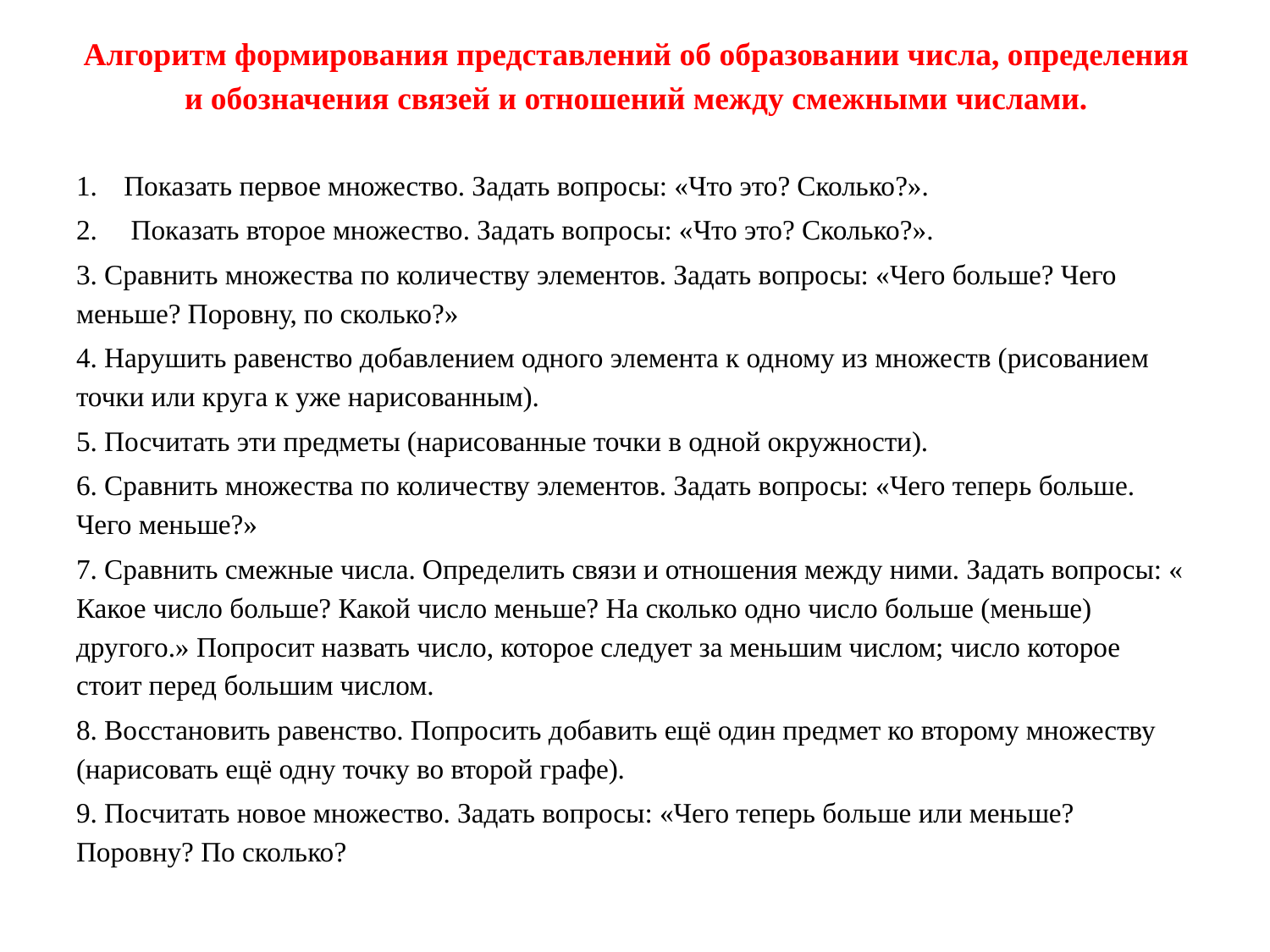

# Алгоритм формирования представлений об образовании числа, определения и обозначения связей и отношений между смежными числами.
Показать первое множество. Задать вопросы: «Что это? Сколько?».
 Показать второе множество. Задать вопросы: «Что это? Сколько?».
3. Сравнить множества по количеству элементов. Задать вопросы: «Чего больше? Чего меньше? Поровну, по сколько?»
4. Нарушить равенство добавлением одного элемента к одному из множеств (рисованием точки или круга к уже нарисованным).
5. Посчитать эти предметы (нарисованные точки в одной окружности).
6. Сравнить множества по количеству элементов. Задать вопросы: «Чего теперь больше. Чего меньше?»
7. Сравнить смежные числа. Определить связи и отношения между ними. Задать вопросы: « Какое число больше? Какой число меньше? На сколько одно число больше (меньше) другого.» Попросит назвать число, которое следует за меньшим числом; число которое стоит перед большим числом.
8. Восстановить равенство. Попросить добавить ещё один предмет ко второму множеству (нарисовать ещё одну точку во второй графе).
9. Посчитать новое множество. Задать вопросы: «Чего теперь больше или меньше? Поровну? По сколько?